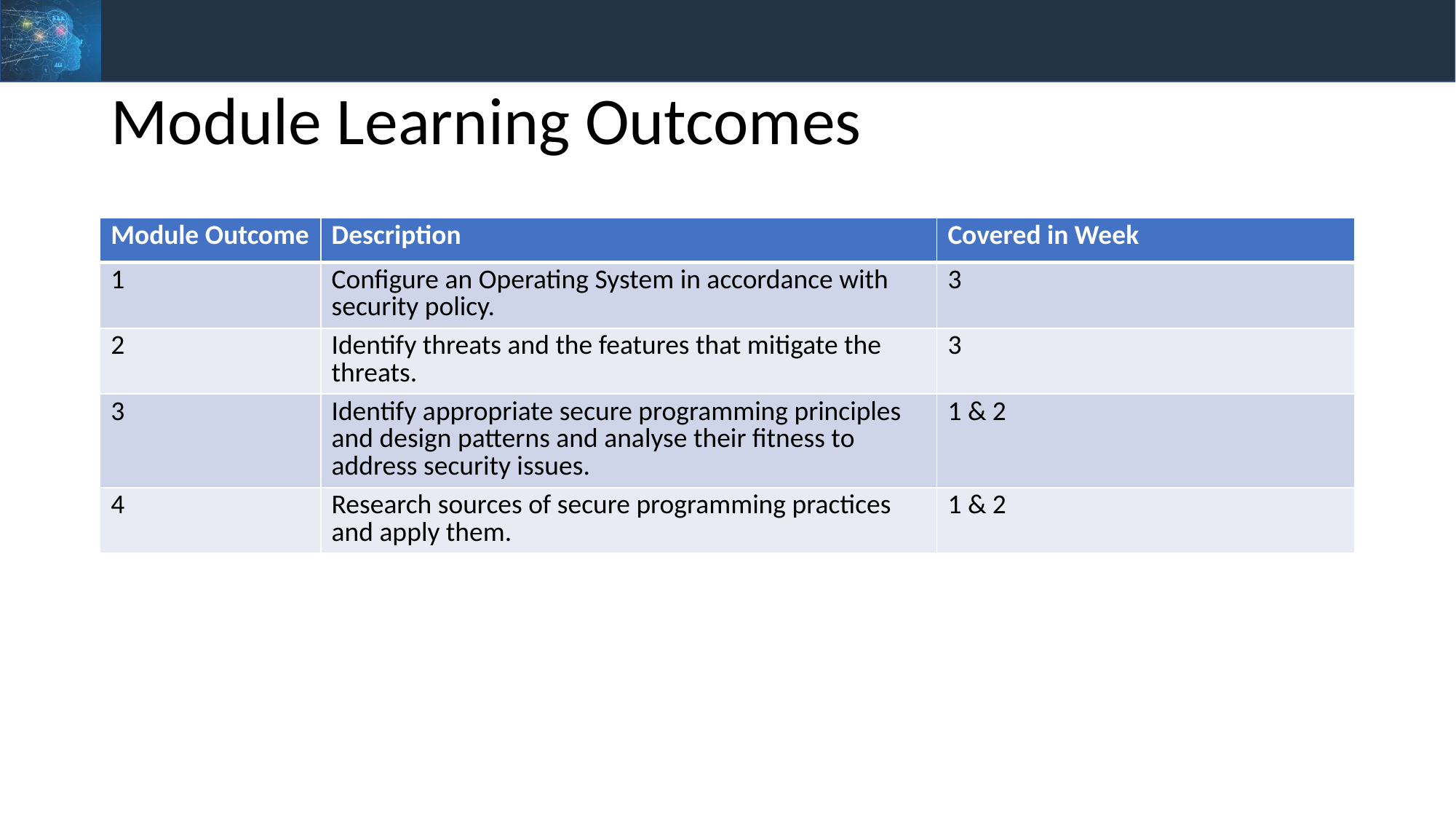

# Module Learning Outcomes
| Module Outcome | Description | Covered in Week |
| --- | --- | --- |
| 1 | Configure an Operating System in accordance with security policy. | 3 |
| 2 | Identify threats and the features that mitigate the threats. | 3 |
| 3 | Identify appropriate secure programming principles and design patterns and analyse their fitness to address security issues. | 1 & 2 |
| 4 | Research sources of secure programming practices and apply them. | 1 & 2 |